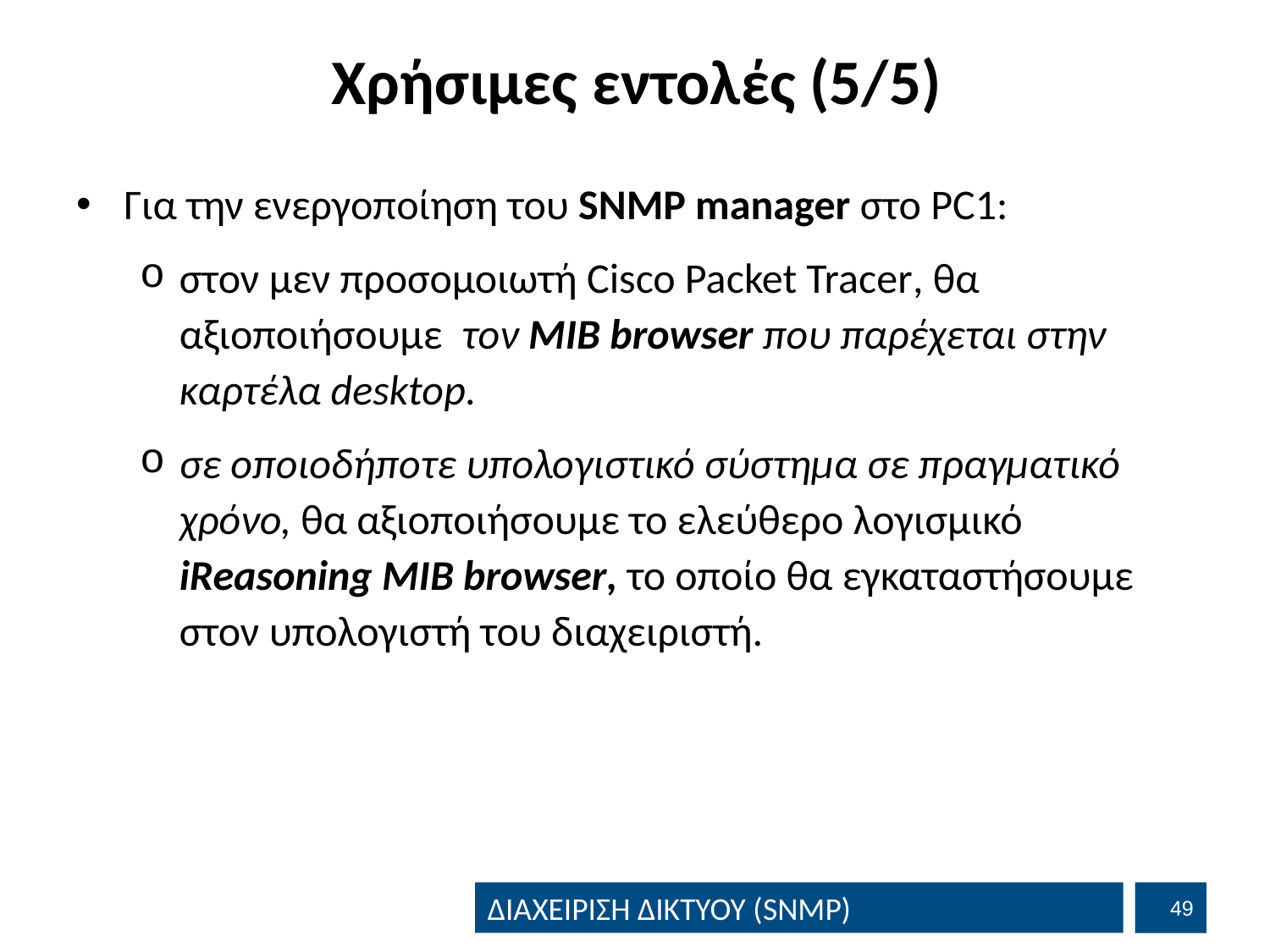

# Χρήσιμες εντολές (5/5)
Για την ενεργοποίηση του SNMP manager στο PC1:
στον μεν προσομοιωτή Cisco Packet Tracer, θα αξιοποιήσουμε  τον MIB browser που παρέχεται στην καρτέλα desktop.
σε οποιοδήποτε υπολογιστικό σύστημα σε πραγματικό χρόνο, θα αξιοποιήσουμε το ελεύθερο λογισμικό iReasoning MIB browser, το οποίο θα εγκαταστήσουμε στον υπολογιστή του διαχειριστή.

49